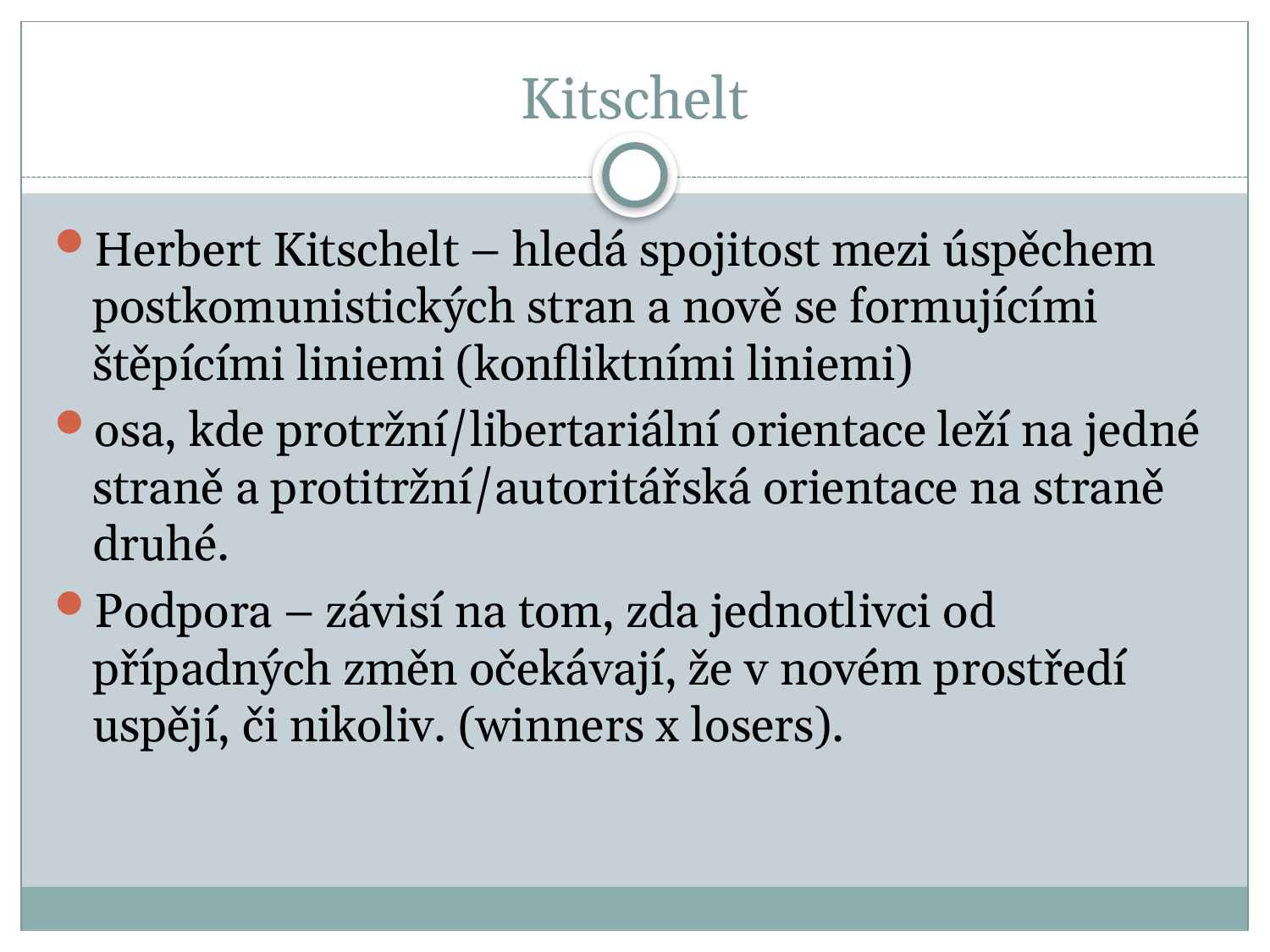

# Kitschelt
Herbert Kitschelt – hledá spojitost mezi úspěchem postkomunistických stran a nově se formujícími štěpícími liniemi (konfliktními liniemi)
osa, kde protržní/libertariální orientace leží na jedné straně a protitržní/autoritářská orientace na straně druhé.
Podpora – závisí na tom, zda jednotlivci od případných změn očekávají, že v novém prostředí uspějí, či nikoliv. (winners x losers).